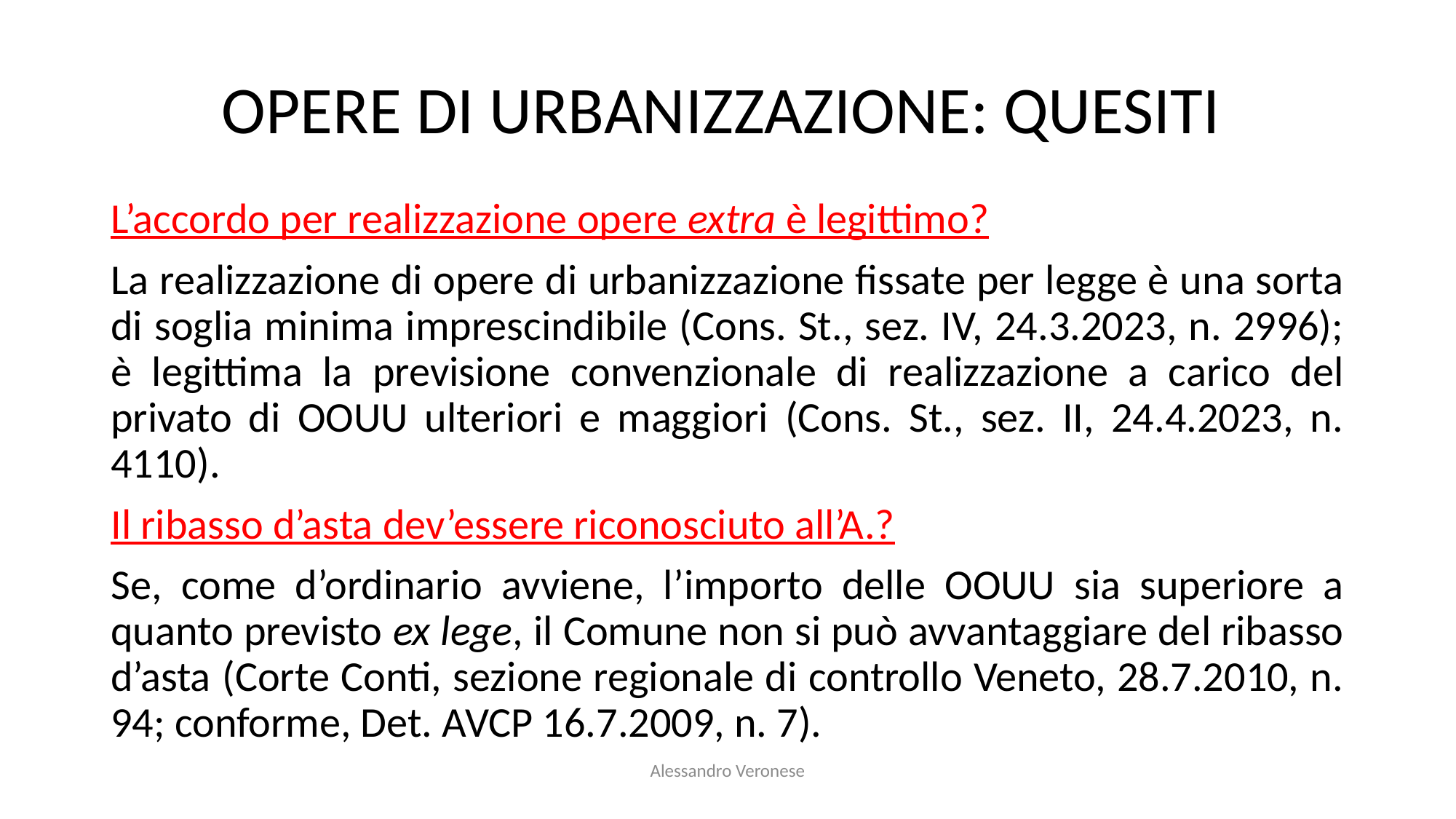

# OPERE DI URBANIZZAZIONE: QUESITI
L’accordo per realizzazione opere extra è legittimo?
La realizzazione di opere di urbanizzazione fissate per legge è una sorta di soglia minima imprescindibile (Cons. St., sez. IV, 24.3.2023, n. 2996); è legittima la previsione convenzionale di realizzazione a carico del privato di OOUU ulteriori e maggiori (Cons. St., sez. II, 24.4.2023, n. 4110).
Il ribasso d’asta dev’essere riconosciuto all’A.?
Se, come d’ordinario avviene, l’importo delle OOUU sia superiore a quanto previsto ex lege, il Comune non si può avvantaggiare del ribasso d’asta (Corte Conti, sezione regionale di controllo Veneto, 28.7.2010, n. 94; conforme, Det. AVCP 16.7.2009, n. 7).
Alessandro Veronese